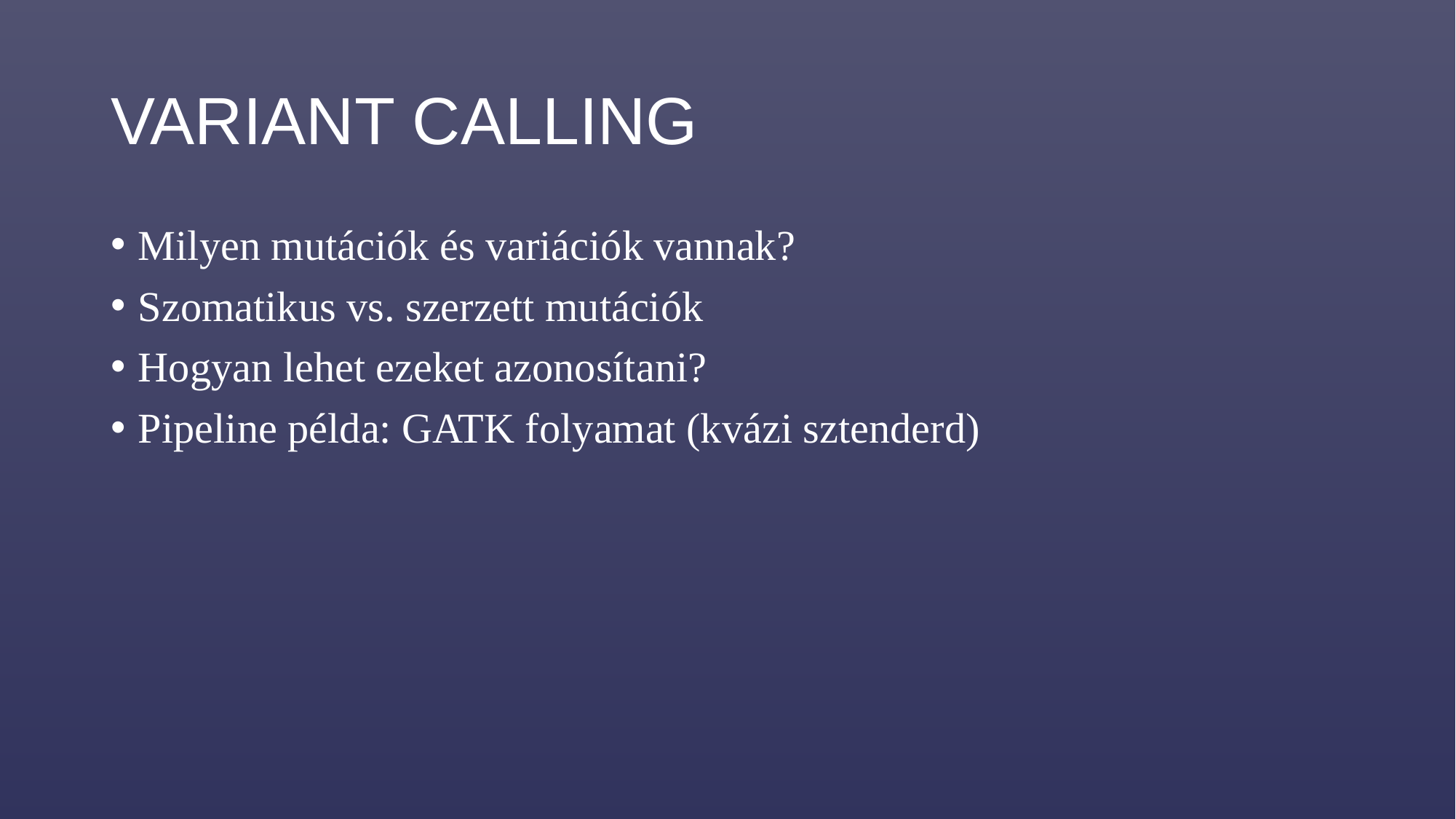

# Variant calling
Milyen mutációk és variációk vannak?
Szomatikus vs. szerzett mutációk
Hogyan lehet ezeket azonosítani?
Pipeline példa: GATK folyamat (kvázi sztenderd)